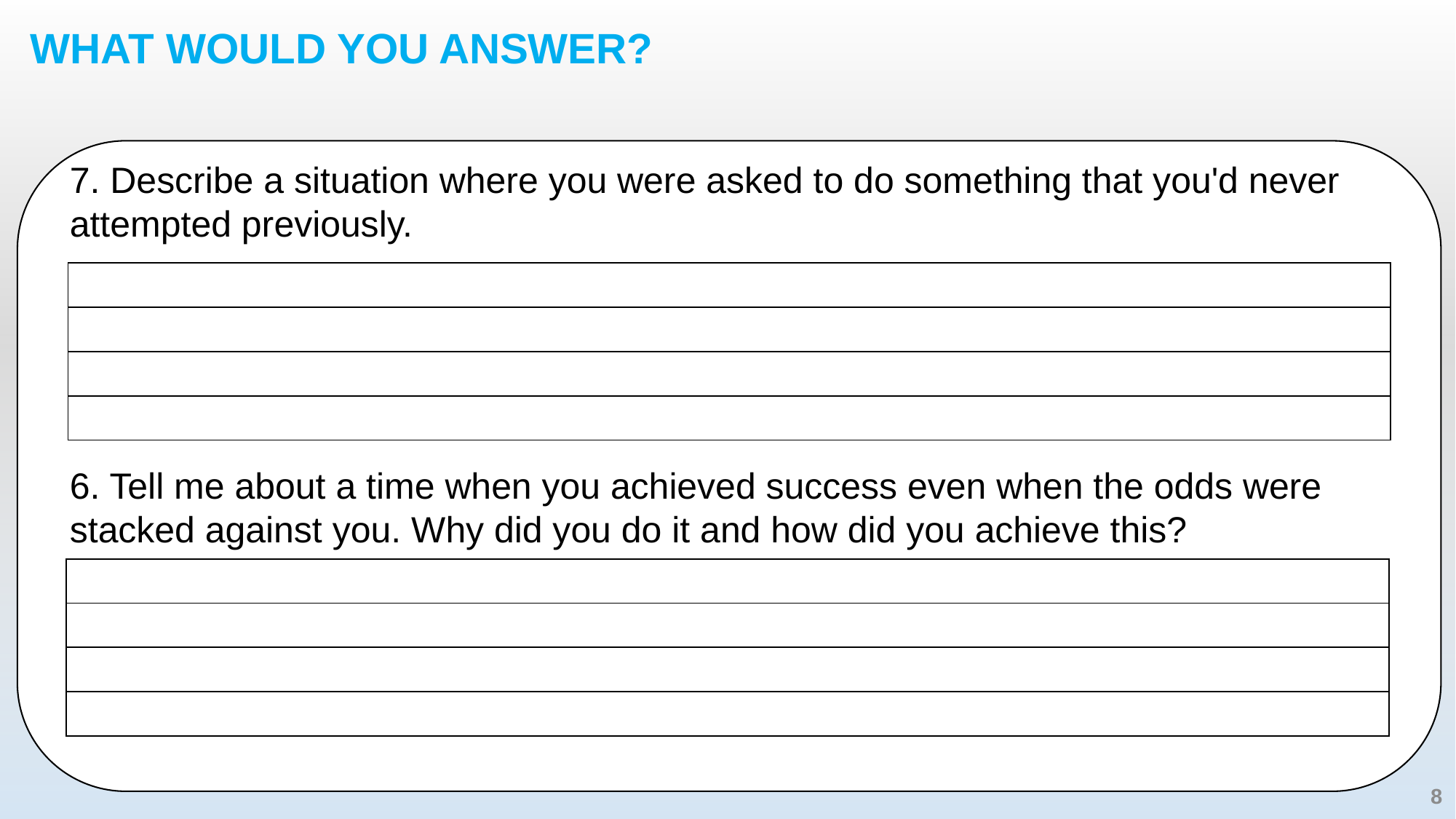

# What WOULD YOU Answer?

7. Describe a situation where you were asked to do something that you'd never attempted previously.

6. Tell me about a time when you achieved success even when the odds were stacked against you. Why did you do it and how did you achieve this?
|  |
| --- |
|  |
|  |
|  |
|  |
| --- |
|  |
|  |
|  |
8